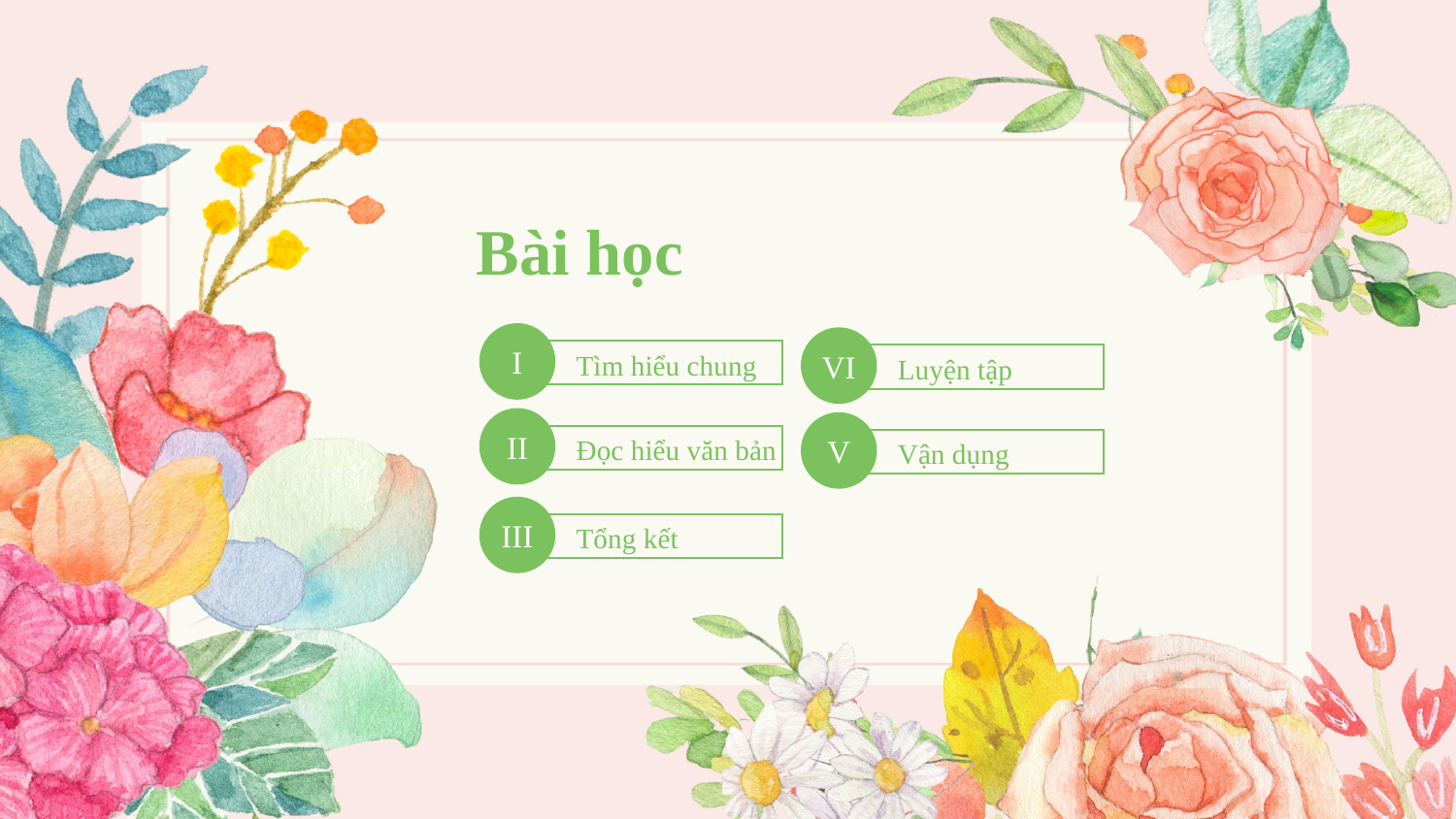

Bài học
I
Tìm hiểu chung

VI
Luyện tập

II
Đọc hiểu văn bản

V
Vận dụng

III
Tổng kết